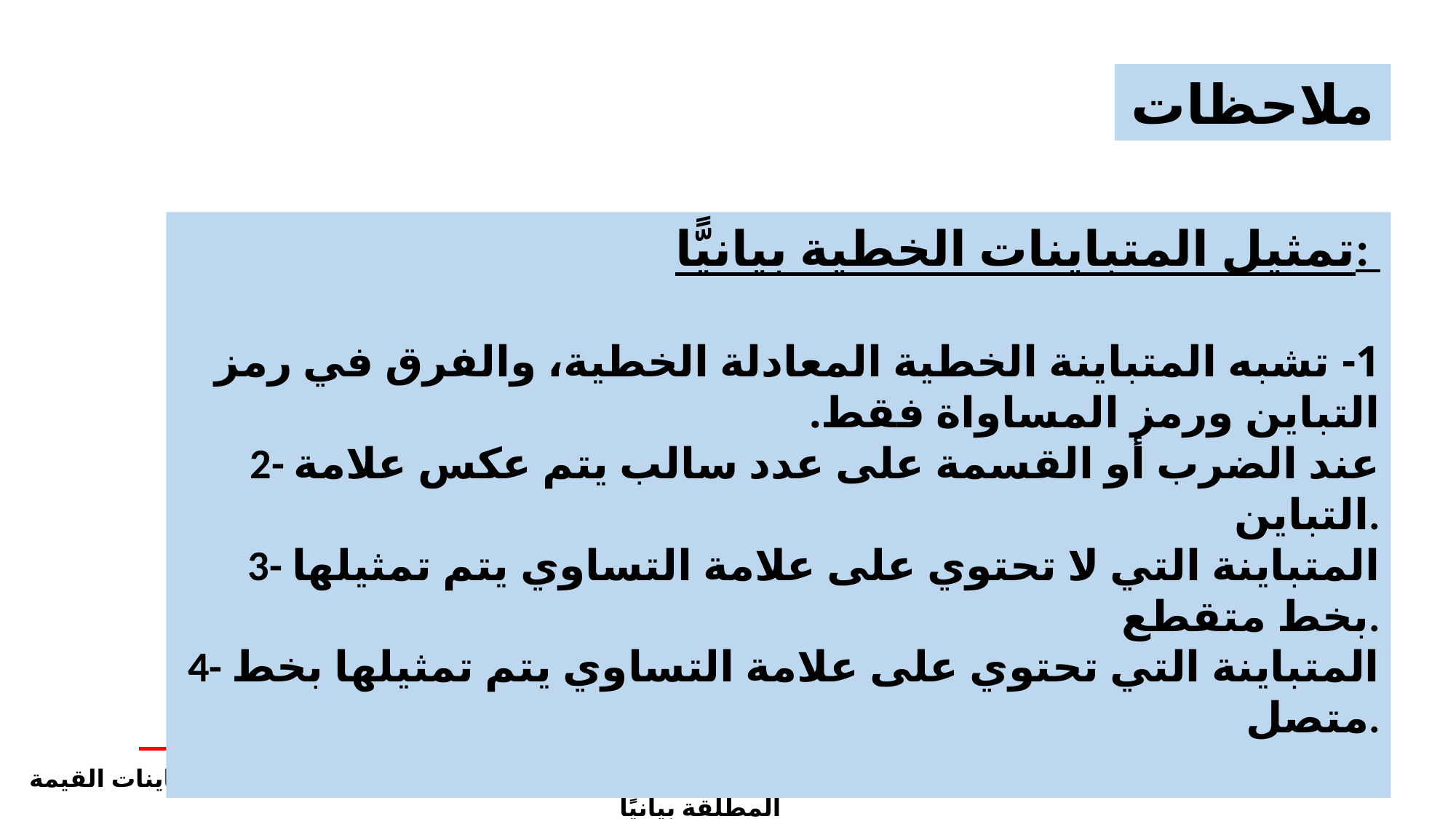

ملاحظات
تمثيل المتباينات الخطية بيانيًّا:

1- تشبه المتباينة الخطية المعادلة الخطية، والفرق في رمز التباين ورمز المساواة فقط.
2- عند الضرب أو القسمة على عدد سالب يتم عكس علامة التباين.
3- المتباينة التي لا تحتوي على علامة التساوي يتم تمثيلها بخط متقطع.
4- المتباينة التي تحتوي على علامة التساوي يتم تمثيلها بخط متصل.